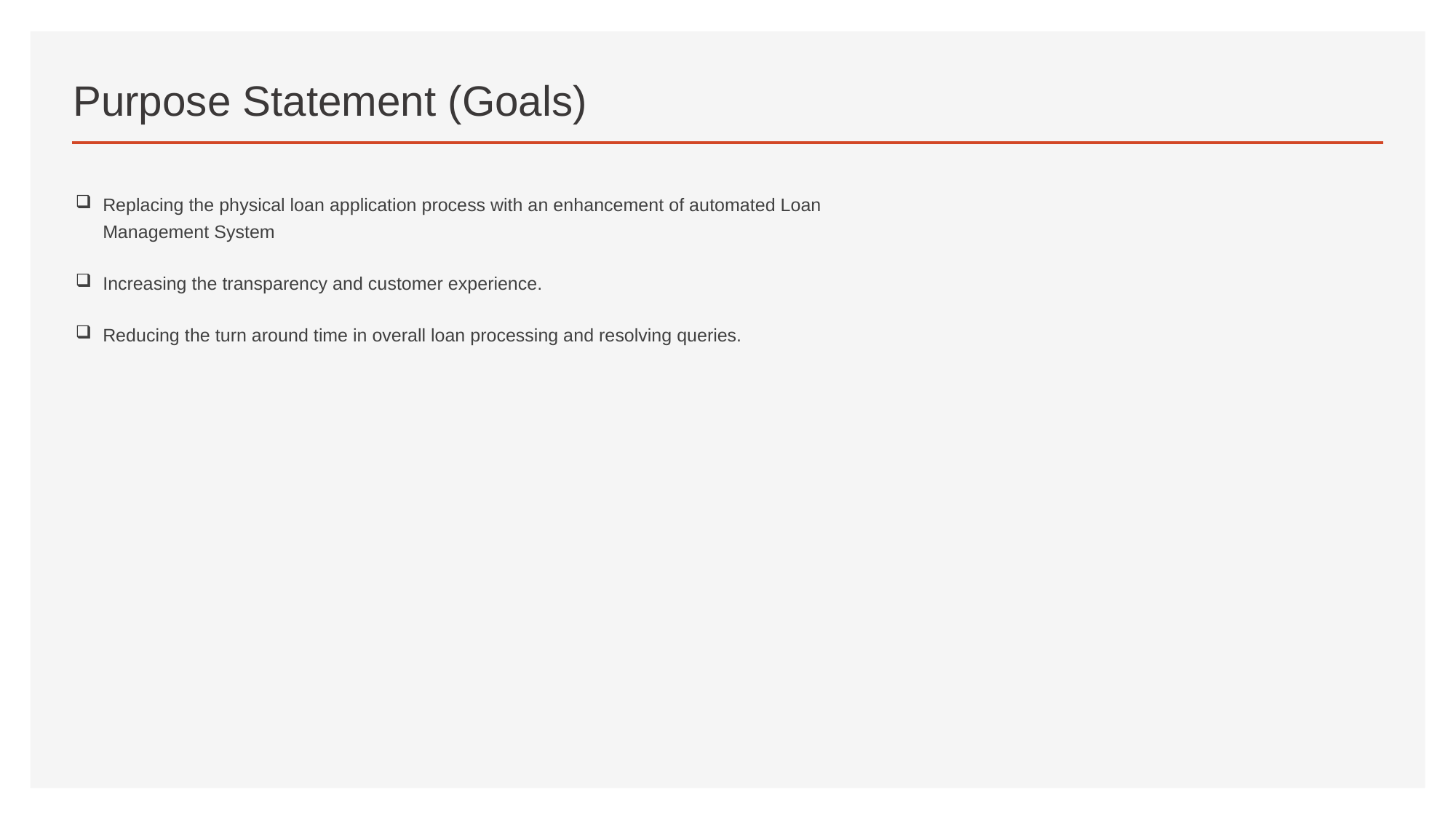

# Purpose Statement (Goals)
Replacing the physical loan application process with an enhancement of automated Loan Management System
Increasing the transparency and customer experience.
Reducing the turn around time in overall loan processing and resolving queries.